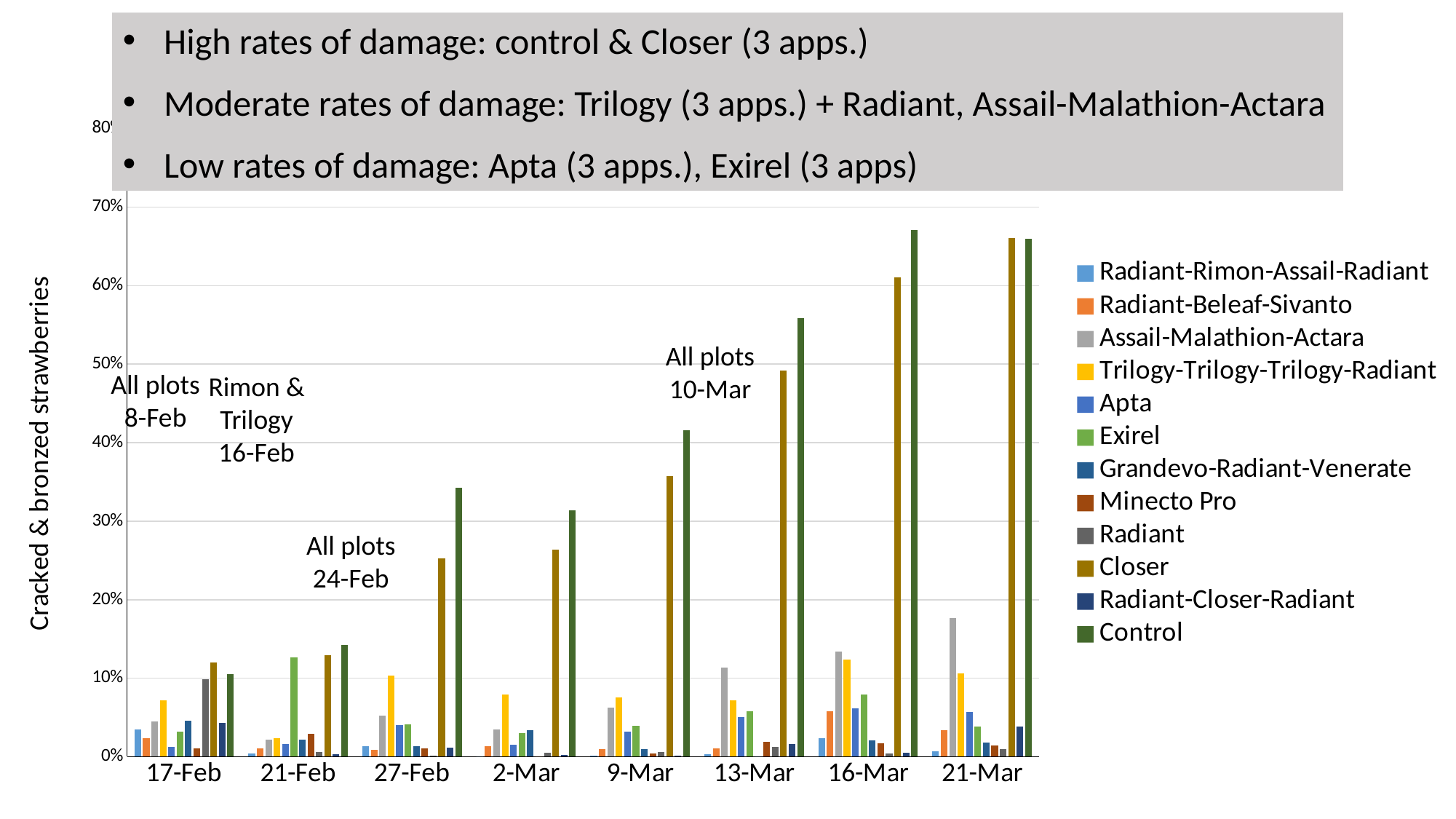

High rates of damage: control & Closer (3 apps.)
Moderate rates of damage: Trilogy (3 apps.) + Radiant, Assail-Malathion-Actara
Low rates of damage: Apta (3 apps.), Exirel (3 apps)

### Chart

| Category | Radiant-Rimon-Assail-Radiant | Radiant-Beleaf-Sivanto | Assail-Malathion-Actara | Trilogy-Trilogy-Trilogy-Radiant | Apta | Exirel | Grandevo-Radiant-Venerate | Minecto Pro | Radiant | Closer | Radiant-Closer-Radiant | Control |
|---|---|---|---|---|---|---|---|---|---|---|---|---|
| 42783 | 0.034787615669968616 | 0.0234375 | 0.044585687382297554 | 0.07160626124229783 | 0.012564796033355871 | 0.03190836940836941 | 0.04621638558455551 | 0.010416666666666666 | 0.09837875239514585 | 0.12000532035785863 | 0.04310344827586207 | 0.10546072496588567 |
| 42787 | 0.0044742729306487695 | 0.010696592599199124 | 0.021840152402815307 | 0.02378306196520229 | 0.01579714532387007 | 0.12608614407175558 | 0.021449628300435786 | 0.028838778953827277 | 0.005714285714285714 | 0.12968522700407986 | 0.0035087719298245615 | 0.14266474266474266 |
| 42793 | 0.013205794481685119 | 0.008828919214979677 | 0.052499546000728904 | 0.1034143837739789 | 0.04021615932642487 | 0.041559591191999375 | 0.013210482714028813 | 0.010664967162044701 | 0.001282051282051282 | 0.252749280488005 | 0.011182301740812379 | 0.3427733415122505 |
| 42796 | 0.0 | 0.013715931368136933 | 0.03430142117194692 | 0.07954027772220103 | 0.015083952949190856 | 0.02975526428975446 | 0.034040415951972554 | 0.0 | 0.005178597569901917 | 0.26411328701284 | 0.00251426861824542 | 0.31397243548811493 |
| 42803 | 0.0010683760683760685 | 0.010044402461393355 | 0.06270408266316267 | 0.07574329633461527 | 0.032065288977548095 | 0.03954346517528111 | 0.00980392156862745 | 0.0038605413773652717 | 0.00584037651157101 | 0.3574264759354723 | 0.0009689922480620155 | 0.41583663468469617 |
| 42807 | 0.002960028249835774 | 0.010827084695434239 | 0.11335035053395288 | 0.07173175894167917 | 0.050227113430345305 | 0.058308052194890166 | 0.0 | 0.018982895289515498 | 0.012654105044753793 | 0.49227914000878903 | 0.01643601958678024 | 0.559015823159891 |
| 42810 | 0.02320469867921618 | 0.05756804470039764 | 0.1339061071773564 | 0.1240754142199432 | 0.062074288870477765 | 0.0789365254960855 | 0.02116977225672878 | 0.016911543476080634 | 0.004180881664325373 | 0.6105658424818261 | 0.004616235534377127 | 0.6708729659142023 |
| 42815 | 0.0069944839178673725 | 0.03357752661840996 | 0.1763913848529876 | 0.10658866575072835 | 0.05669474802671524 | 0.03830278761331664 | 0.017902106613774546 | 0.013996181242613695 | 0.010018167381127374 | 0.6605301237527403 | 0.038164556962025316 | 0.66020143851539 |
All plots
10-Mar
All plots
8-Feb
Rimon & Trilogy
16-Feb
All plots
24-Feb